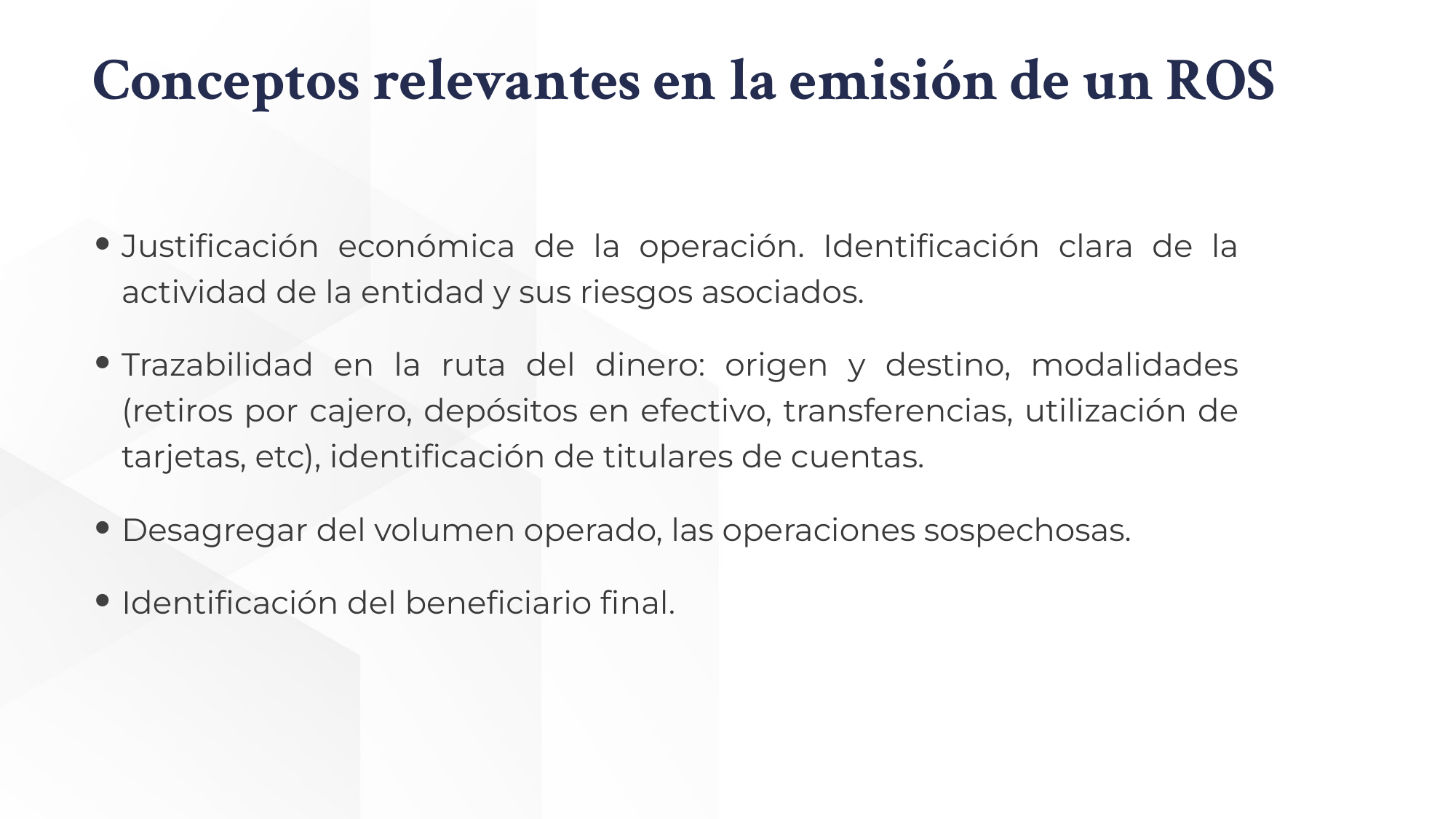

# Conceptos relevantes en la emisión de un ROS
Justificación económica de la operación. Identificación clara de la actividad de la entidad y sus riesgos asociados.
Trazabilidad en la ruta del dinero: origen y destino, modalidades (retiros por cajero, depósitos en efectivo, transferencias, utilización de tarjetas, etc), identificación de titulares de cuentas.
Desagregar del volumen operado, las operaciones sospechosas.
Identificación del beneficiario final.